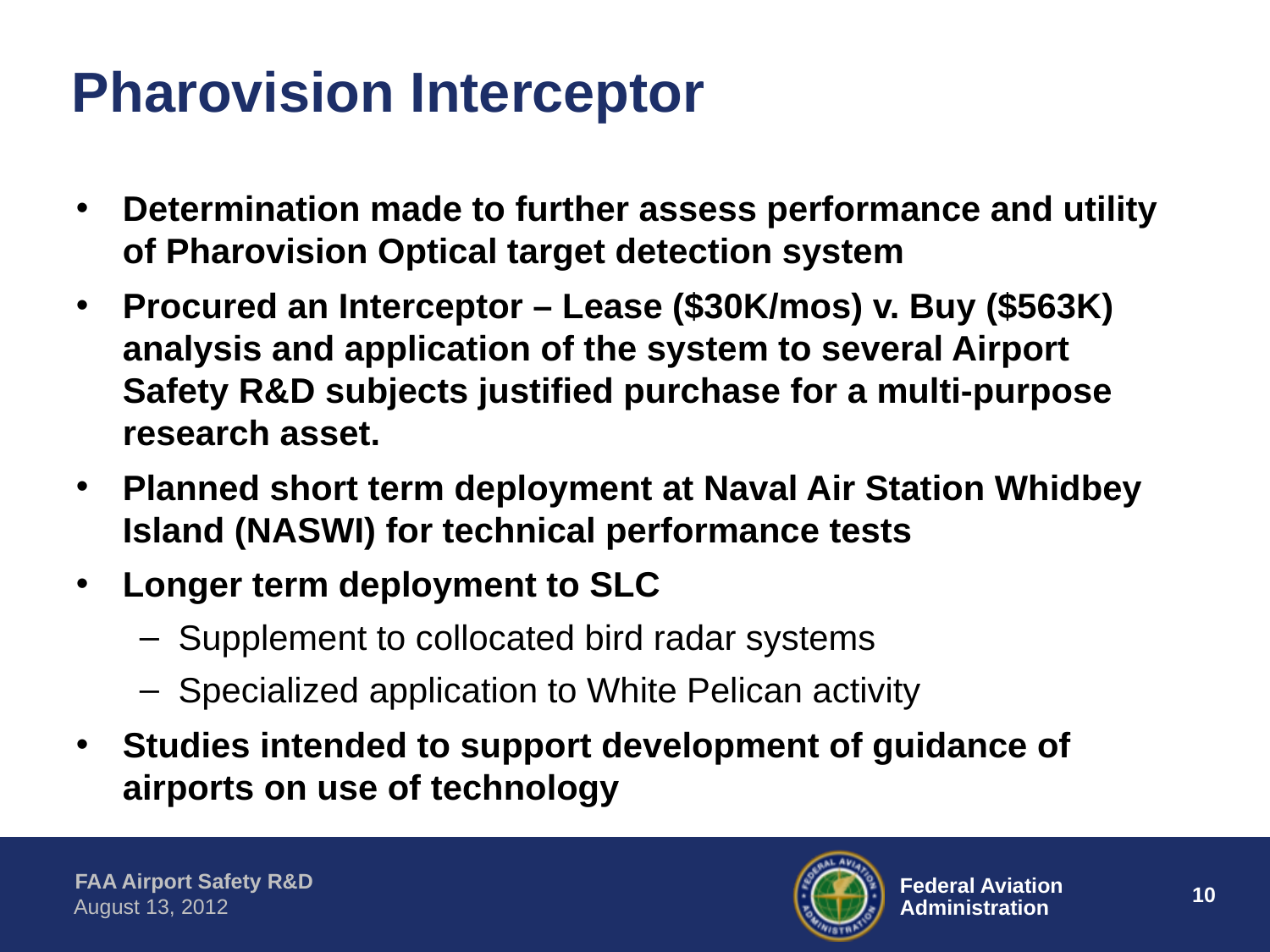

# Pharovision Interceptor
Determination made to further assess performance and utility of Pharovision Optical target detection system
Procured an Interceptor – Lease ($30K/mos) v. Buy ($563K) analysis and application of the system to several Airport Safety R&D subjects justified purchase for a multi-purpose research asset.
Planned short term deployment at Naval Air Station Whidbey Island (NASWI) for technical performance tests
Longer term deployment to SLC
Supplement to collocated bird radar systems
Specialized application to White Pelican activity
Studies intended to support development of guidance of airports on use of technology